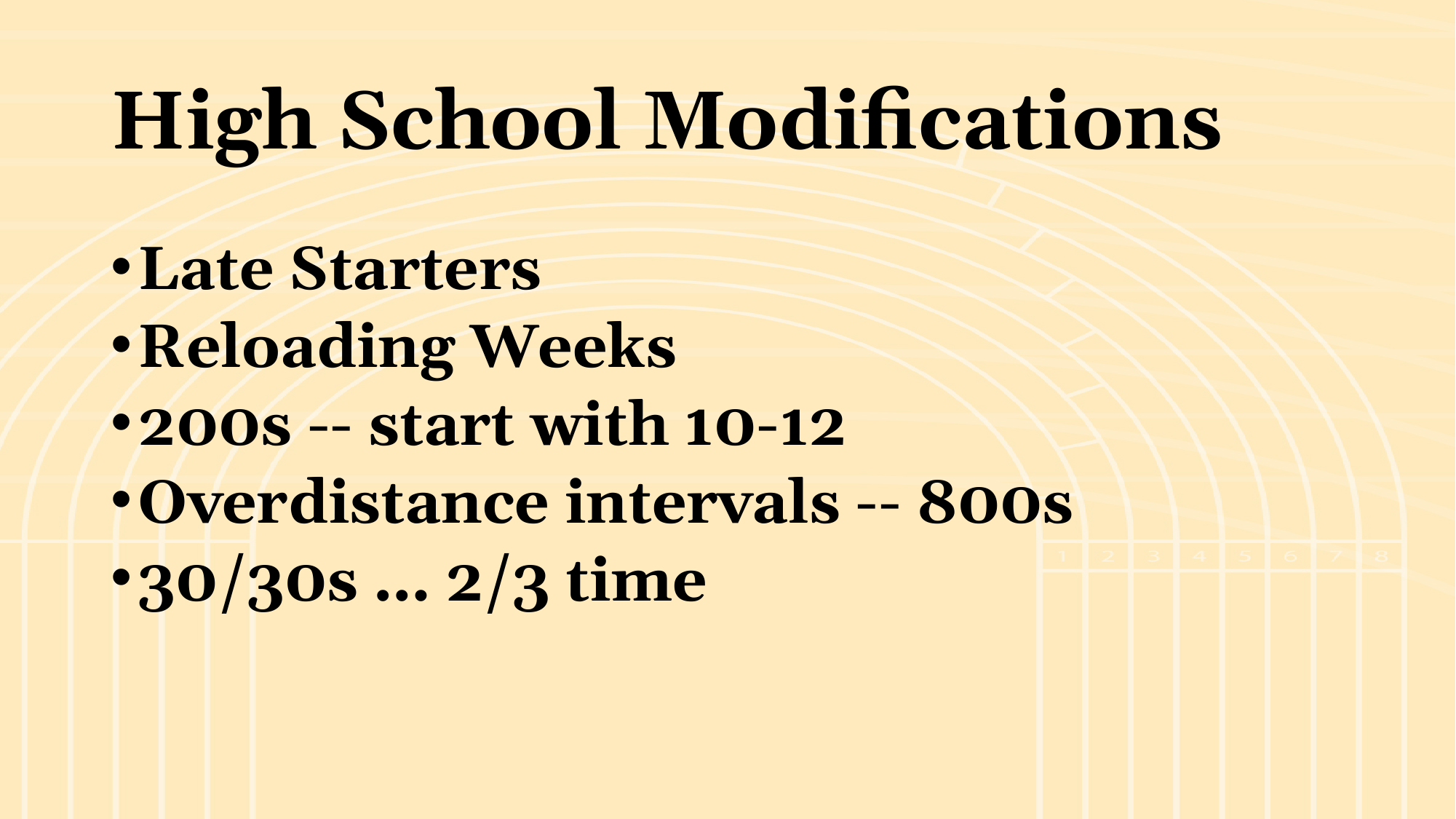

# High School Modifications
Late Starters
Reloading Weeks
200s -- start with 10-12
Overdistance intervals -- 800s
30/30s … 2/3 time